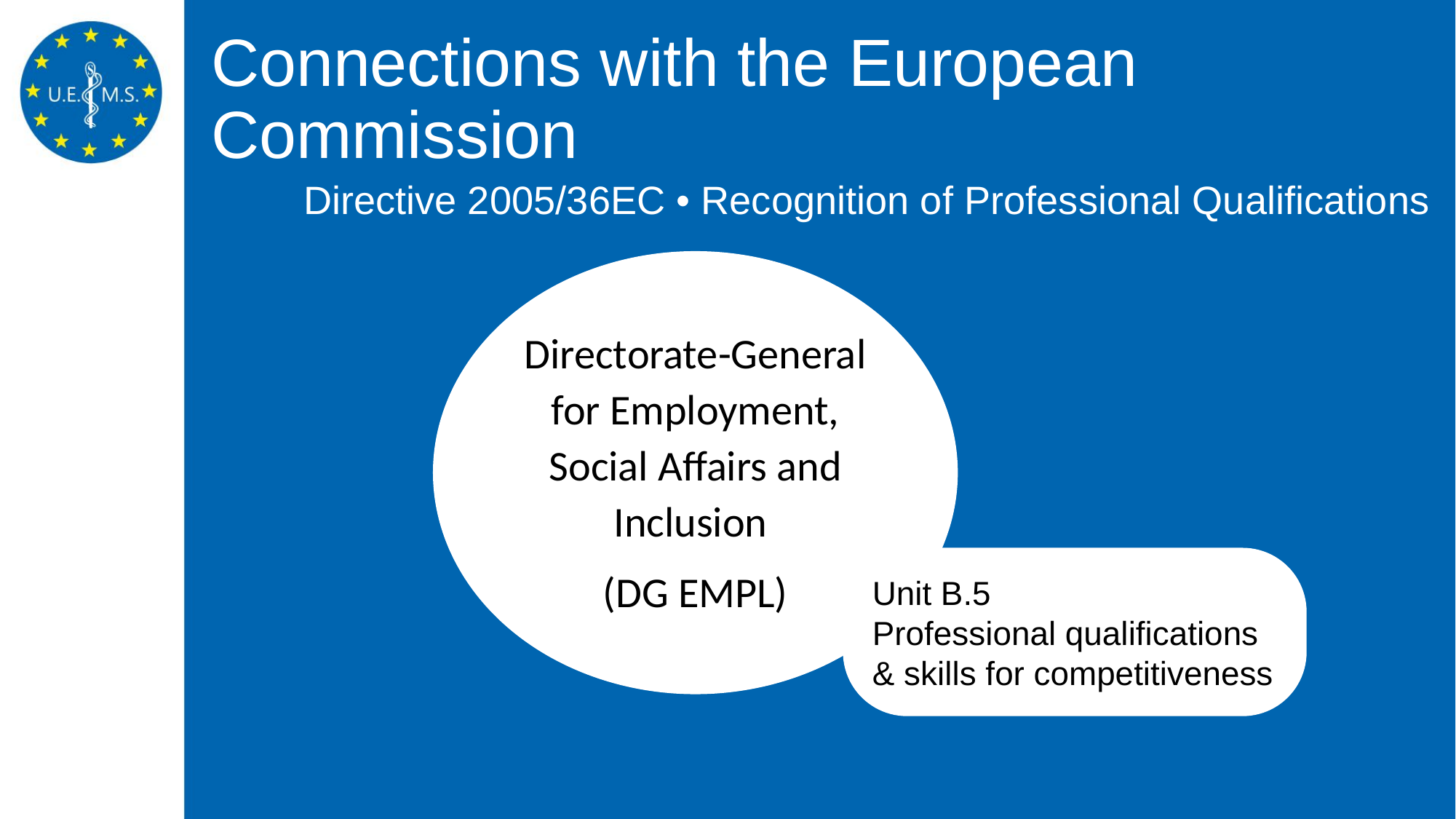

Connections with the European Commission
Directive 2005/36EC • Recognition of Professional Qualifications
Directorate-General for Employment, Social Affairs and Inclusion
(DG EMPL)
Unit B.5
Professional qualifications & skills for competitiveness